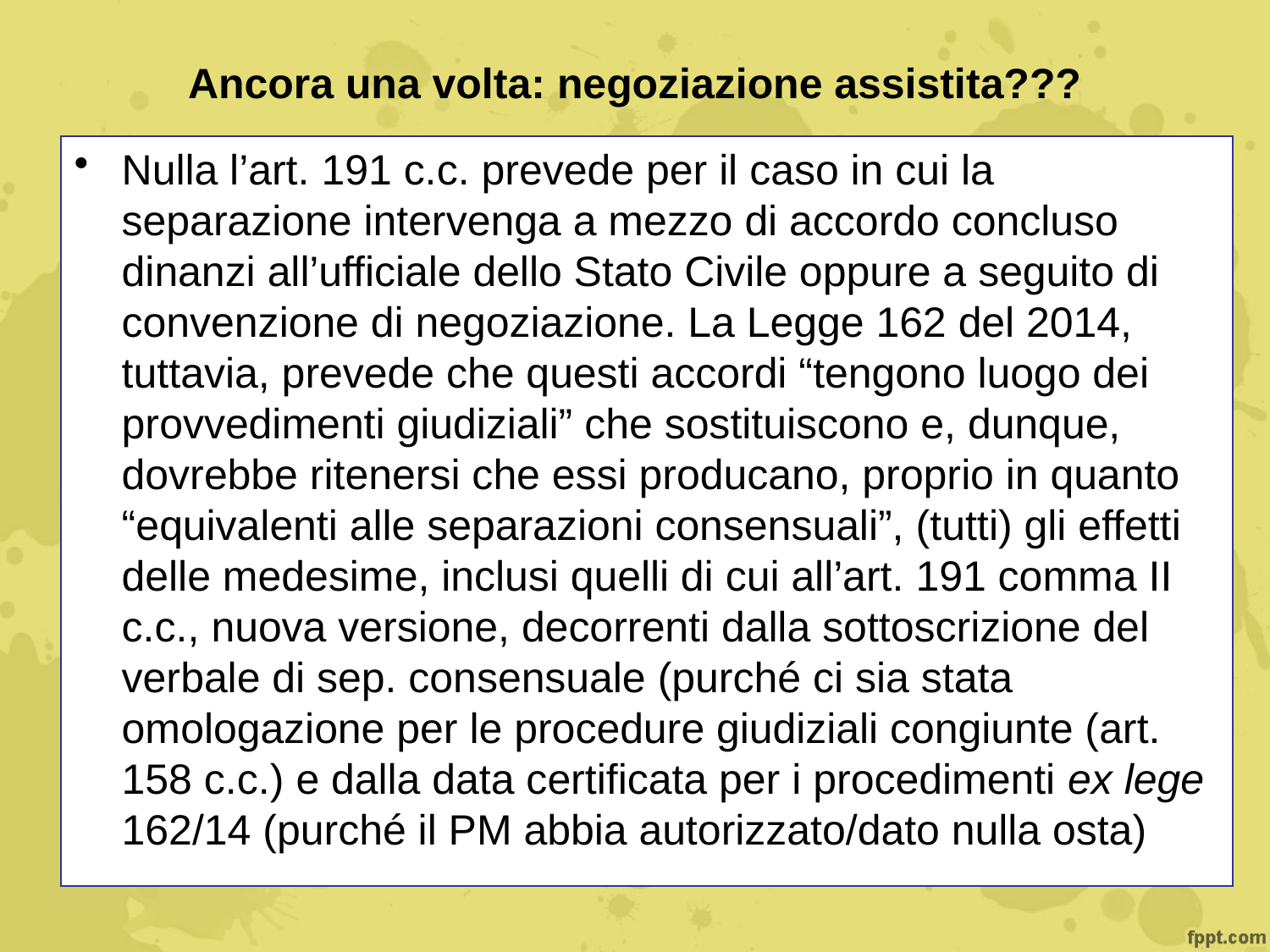

# Ancora una volta: negoziazione assistita???
Nulla l’art. 191 c.c. prevede per il caso in cui la separazione intervenga a mezzo di accordo concluso dinanzi all’ufficiale dello Stato Civile oppure a seguito di convenzione di negoziazione. La Legge 162 del 2014, tuttavia, prevede che questi accordi “tengono luogo dei provvedimenti giudiziali” che sostituiscono e, dunque, dovrebbe ritenersi che essi producano, proprio in quanto “equivalenti alle separazioni consensuali”, (tutti) gli effetti delle medesime, inclusi quelli di cui all’art. 191 comma II c.c., nuova versione, decorrenti dalla sottoscrizione del verbale di sep. consensuale (purché ci sia stata omologazione per le procedure giudiziali congiunte (art. 158 c.c.) e dalla data certificata per i procedimenti ex lege 162/14 (purché il PM abbia autorizzato/dato nulla osta)